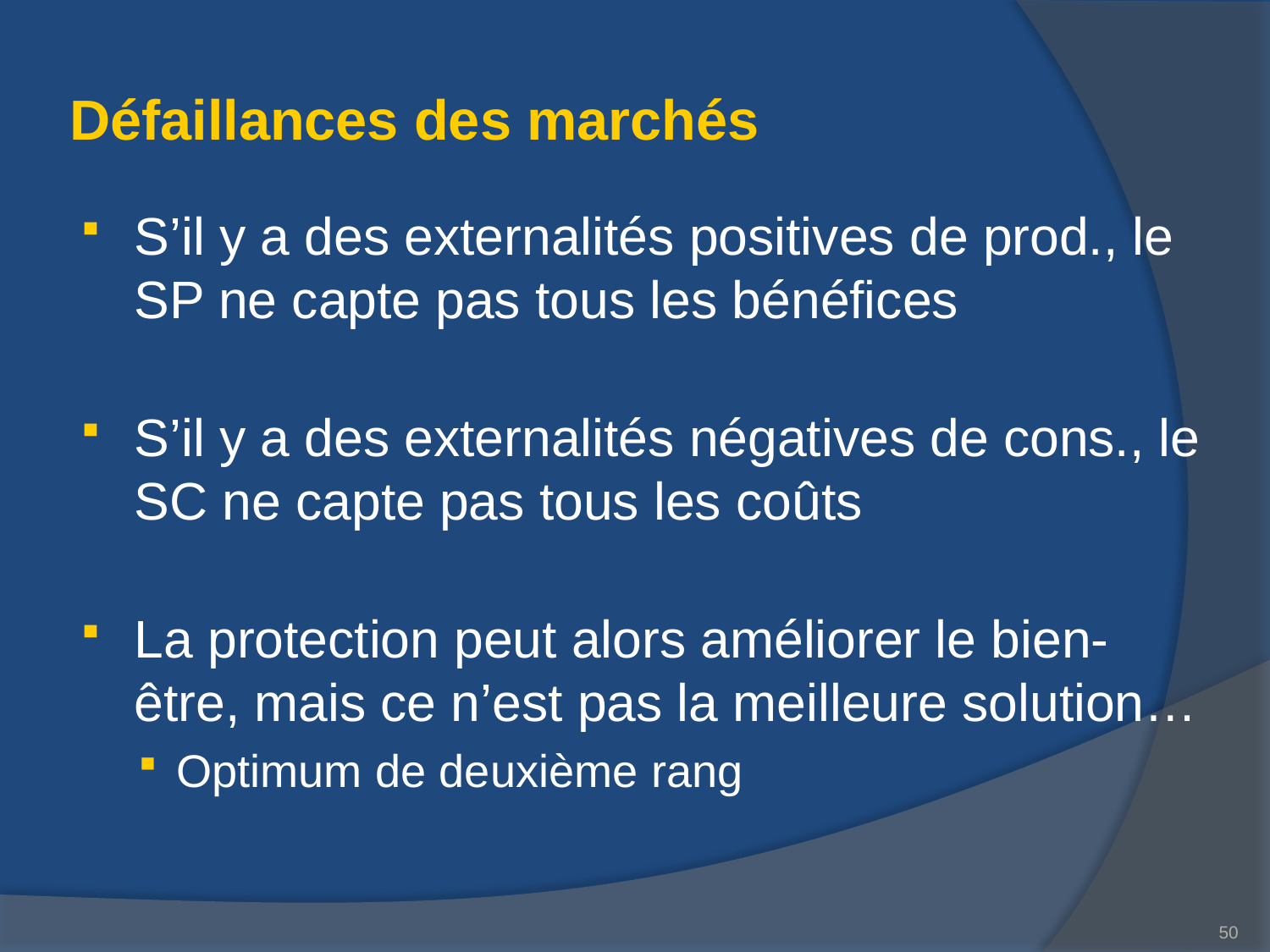

# Défaillances des marchés
S’il y a des externalités positives de prod., le SP ne capte pas tous les bénéfices

S’il y a des externalités négatives de cons., le SC ne capte pas tous les coûts

La protection peut alors améliorer le bien-être, mais ce n’est pas la meilleure solution…
Optimum de deuxième rang
50